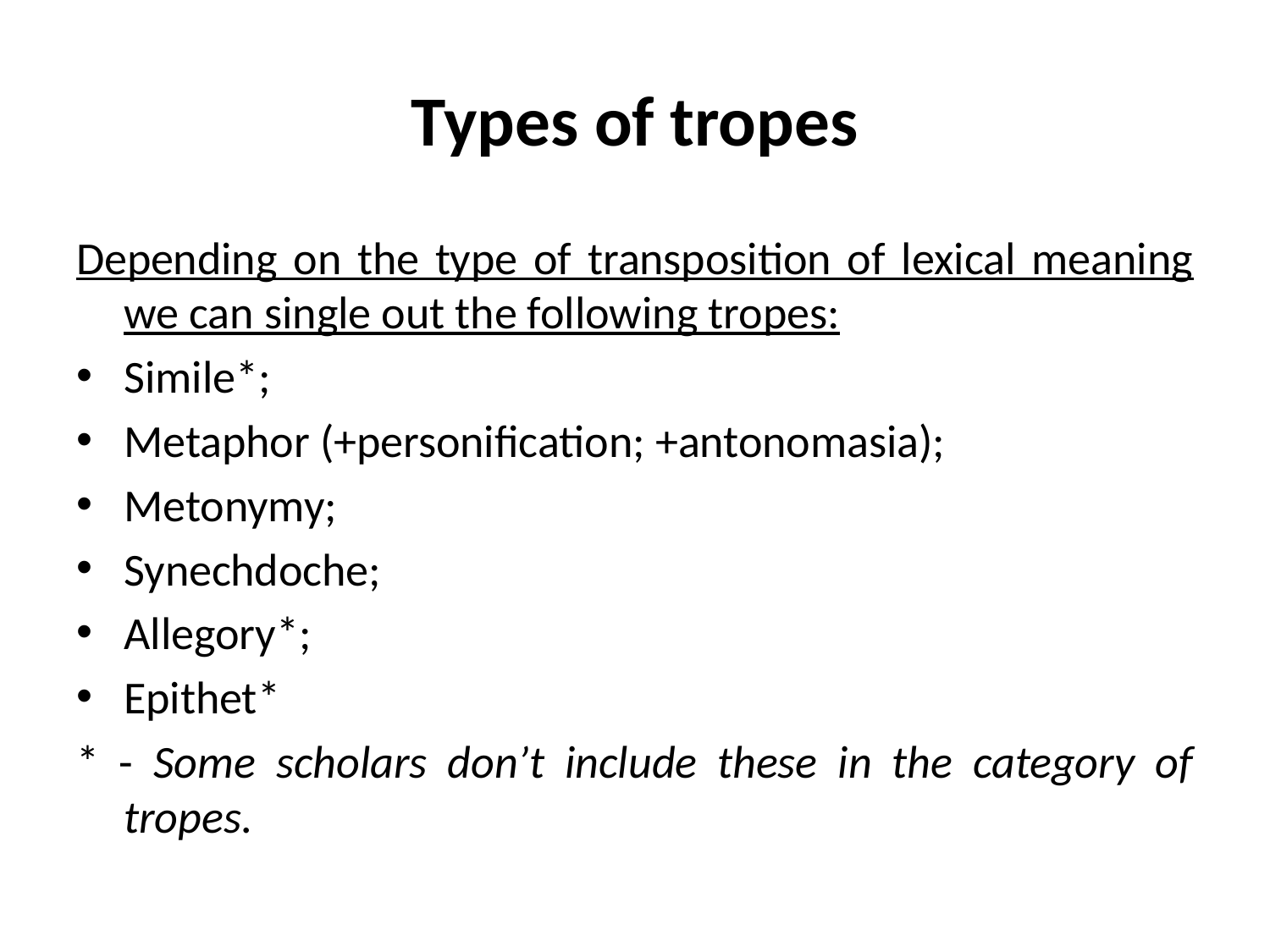

# Types of tropes
Depending on the type of transposition of lexical meaning we can single out the following tropes:
Simile*;
Metaphor (+personification; +antonomasia);
Metonymy;
Synechdoche;
Allegory*;
Epithet*
* - Some scholars don’t include these in the category of tropes.